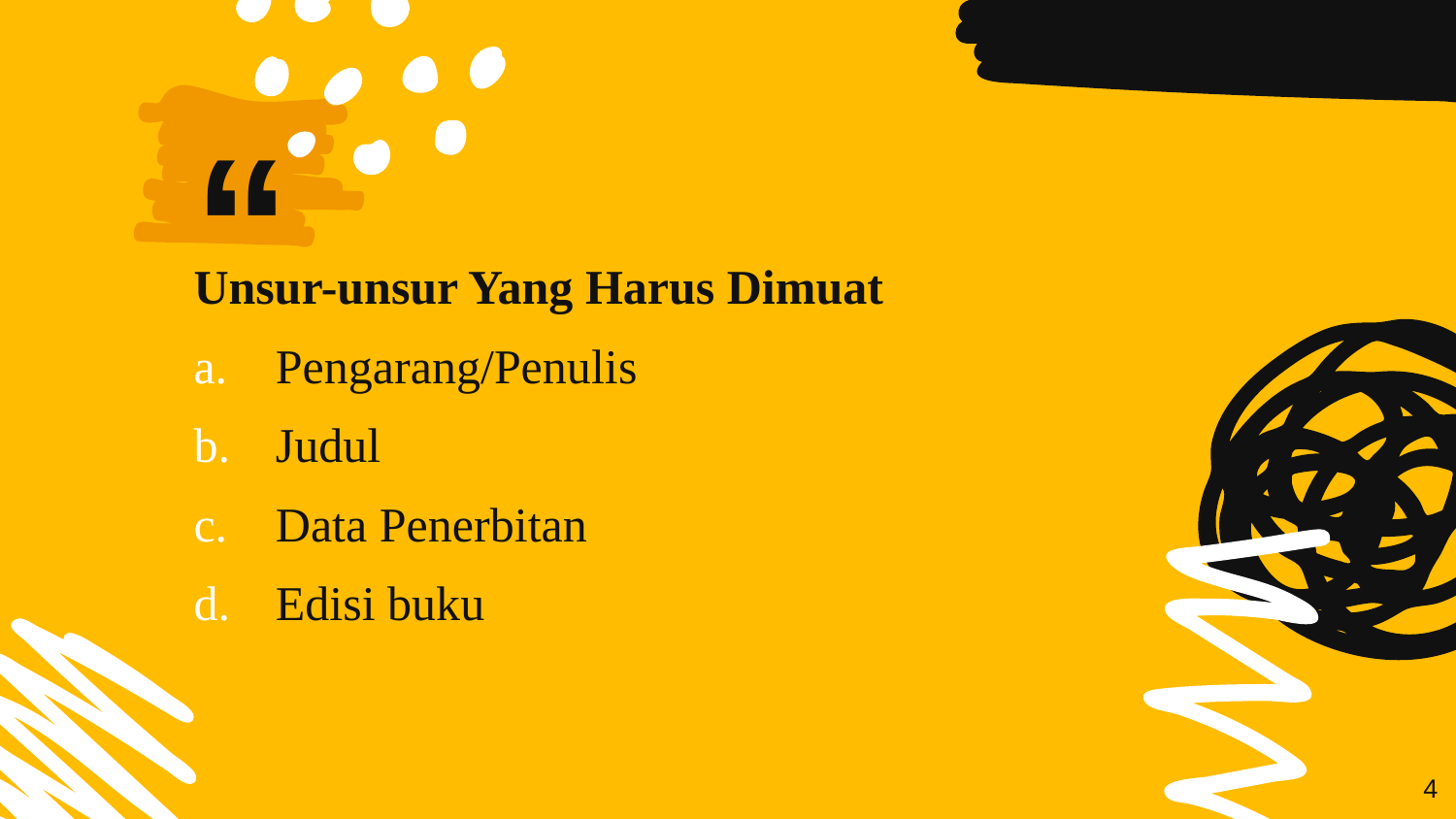

Unsur-unsur Yang Harus Dimuat
Pengarang/Penulis
Judul
Data Penerbitan
Edisi buku

4